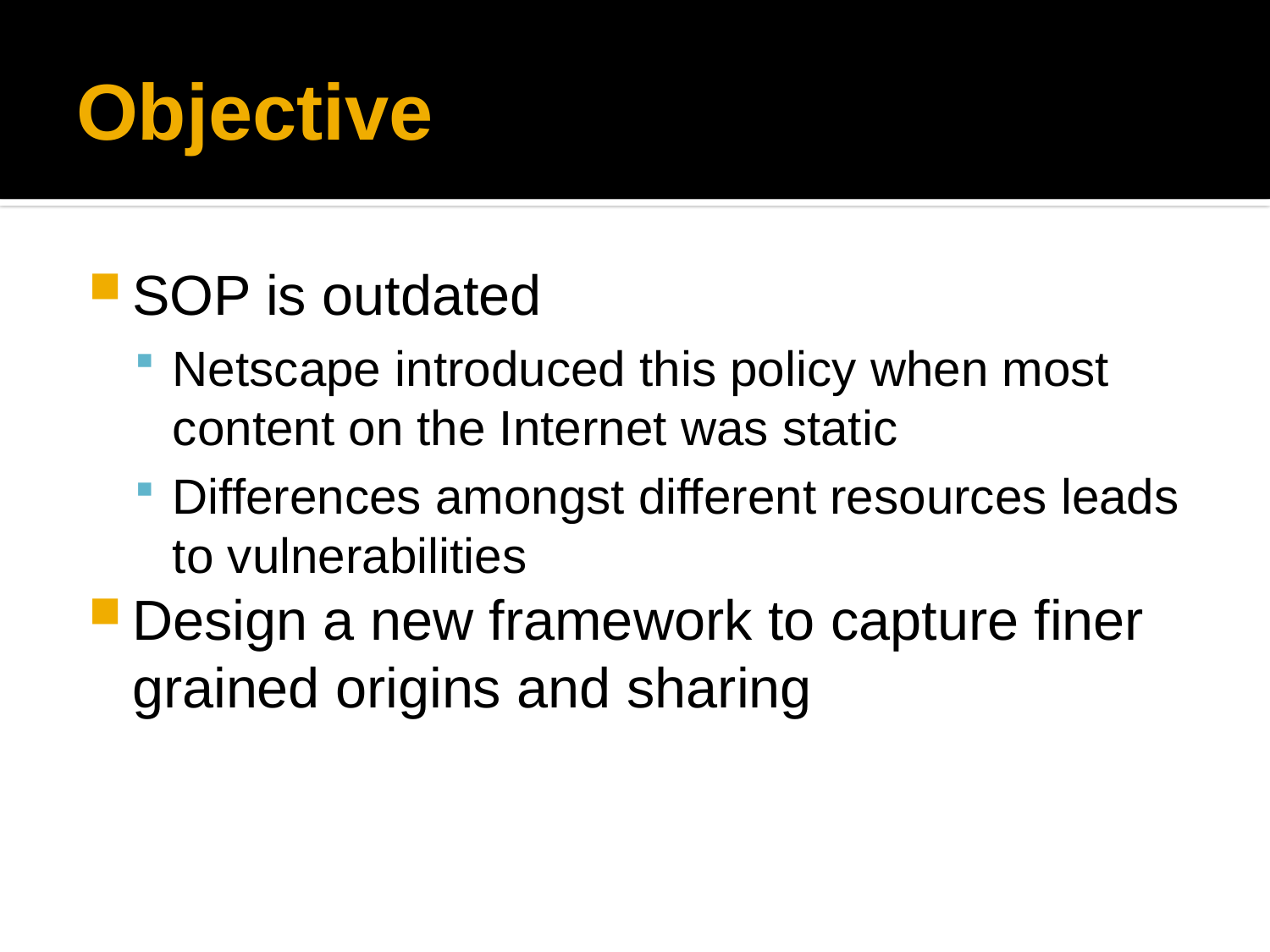

# Objective
SOP is outdated
Netscape introduced this policy when most content on the Internet was static
Differences amongst different resources leads to vulnerabilities
Design a new framework to capture finer grained origins and sharing